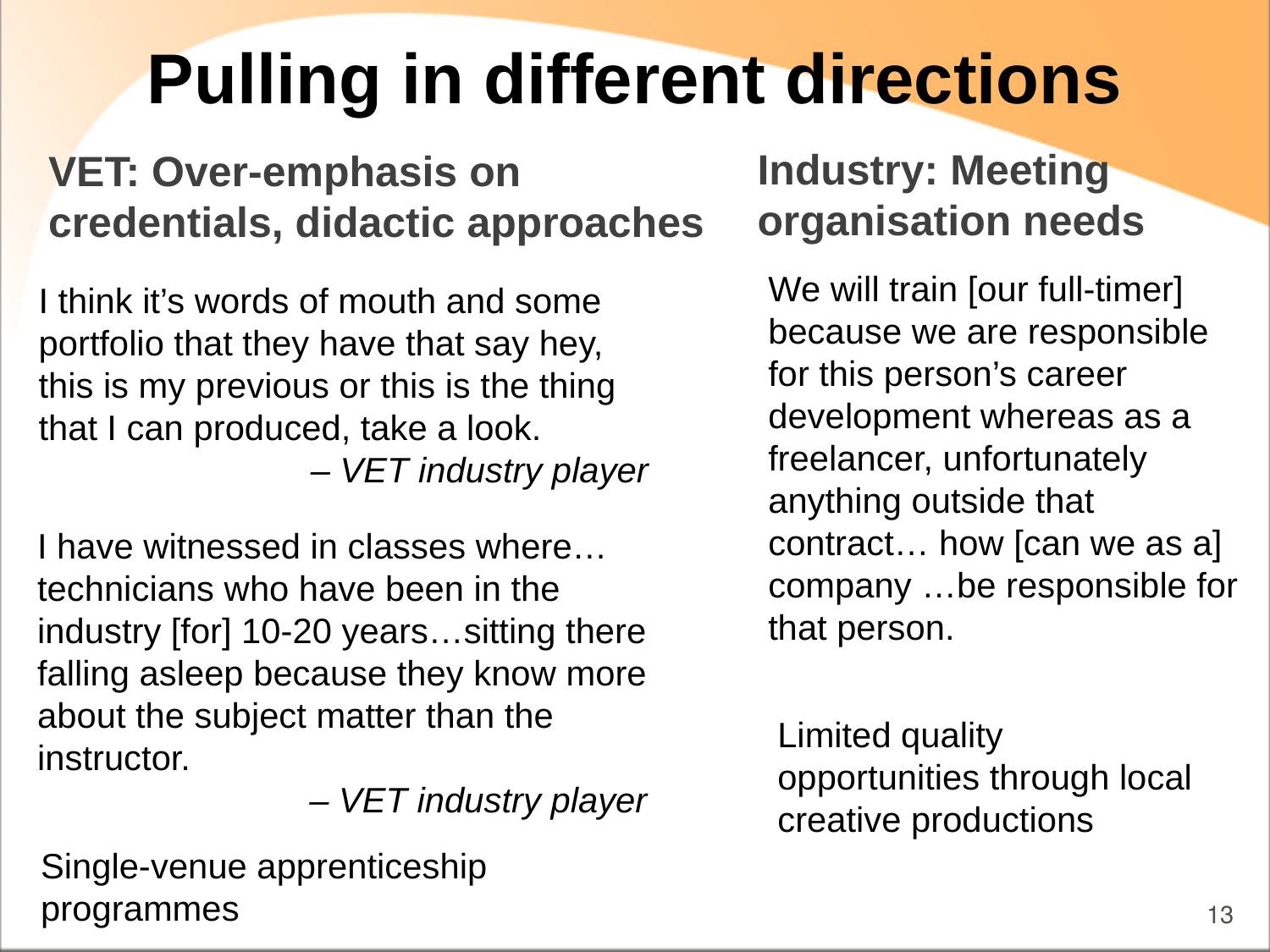

# Pulling in different directions
Industry: Meeting organisation needs
VET: Over-emphasis on credentials, didactic approaches
We will train [our full-timer] because we are responsible for this person’s career development whereas as a freelancer, unfortunately anything outside that contract… how [can we as a] company …be responsible for that person.
I think it’s words of mouth and some portfolio that they have that say hey, this is my previous or this is the thing that I can produced, take a look.
– VET industry player
I have witnessed in classes where…technicians who have been in the industry [for] 10-20 years…sitting there falling asleep because they know more about the subject matter than the instructor.
– VET industry player
Limited quality opportunities through local creative productions
Single-venue apprenticeship programmes
13